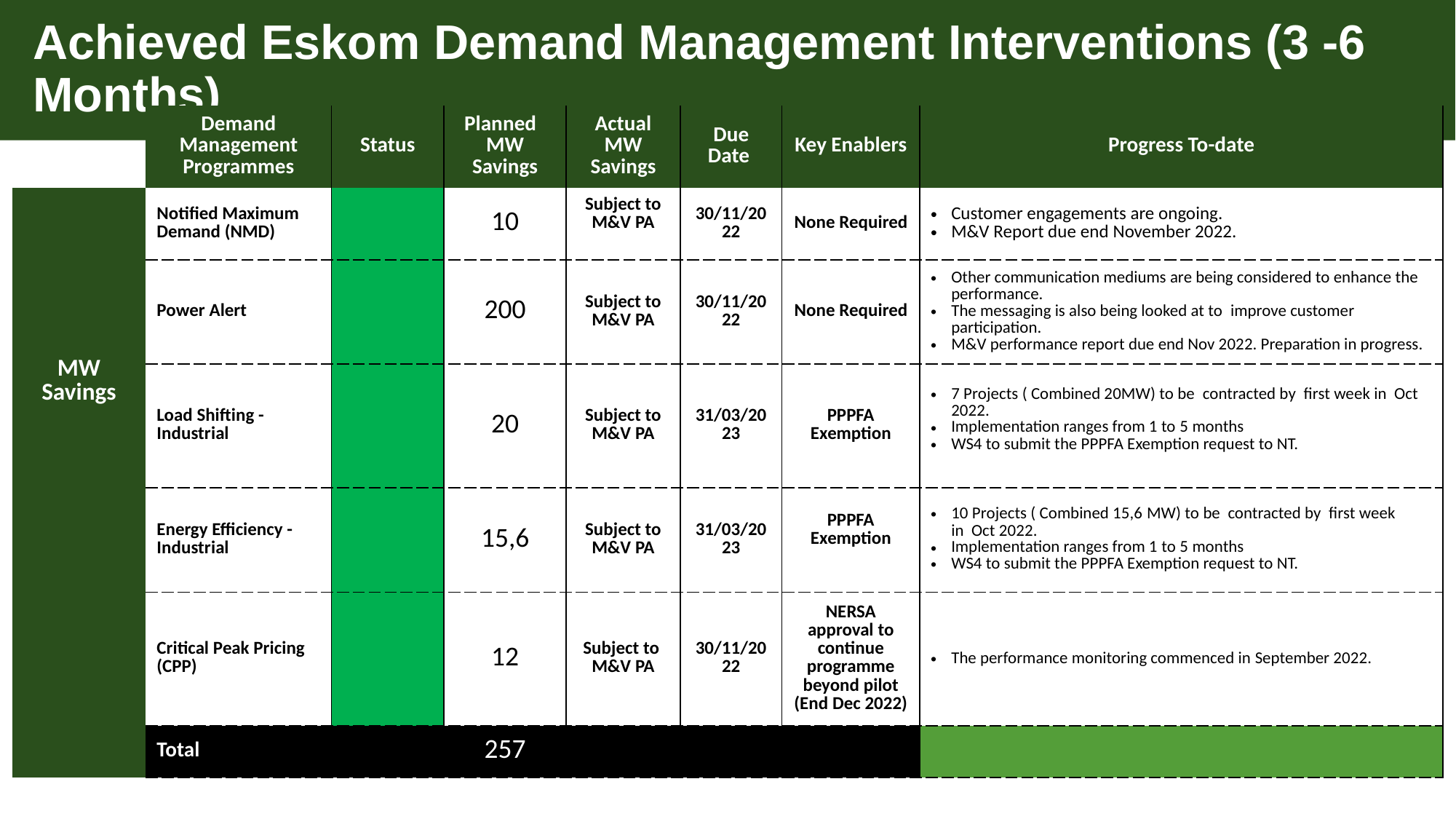

# Achieved Eskom Demand Management Interventions (3 -6 Months)
|  | Demand Management Programmes | Status | Planned  MW Savings | Actual MW Savings | Due Date | Key Enablers | Progress To-date |
| --- | --- | --- | --- | --- | --- | --- | --- |
| MW Savings | Notified Maximum Demand (NMD) |  | 10 | Subject to M&V PA | 30/11/2022 | None Required | Customer engagements are ongoing. M&V Report due end November 2022. |
|  | Power Alert |  | 200 | Subject to M&V PA | 30/11/2022 | None Required | Other communication mediums are being considered to enhance the performance. The messaging is also being looked at to  improve customer participation. M&V performance report due end Nov 2022. Preparation in progress. |
|  | Load Shifting - Industrial |  | 20 | Subject to M&V PA | 31/03/2023 | PPPFA Exemption | 7 Projects ( Combined 20MW) to be  contracted by  first week in  Oct 2022. Implementation ranges from 1 to 5 months WS4 to submit the PPPFA Exemption request to NT. |
|  | Energy Efficiency - Industrial |  | 15,6 | Subject to M&V PA | 31/03/2023 | PPPFA Exemption | 10 Projects ( Combined 15,6 MW) to be  contracted by  first week in  Oct 2022. Implementation ranges from 1 to 5 months WS4 to submit the PPPFA Exemption request to NT. |
|  | Critical Peak Pricing (CPP) |  | 12 | Subject to M&V PA | 30/11/2022 | NERSA approval to continue programme beyond pilot (End Dec 2022) | The performance monitoring commenced in September 2022. |
|  | Total |  | 257 | Subject to M&V PA |  |  |  |